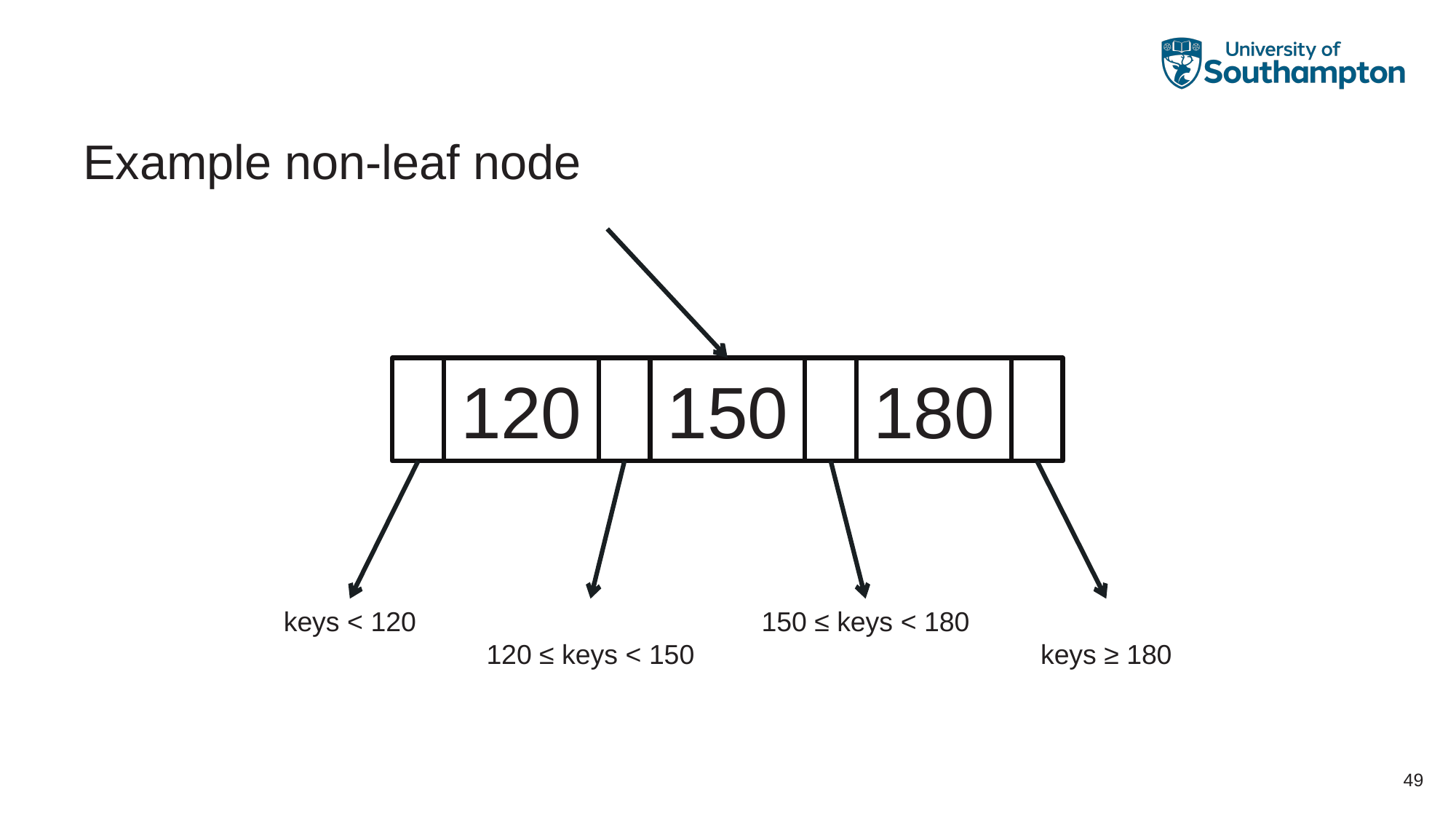

# Example non-leaf node

150

180

120
keys < 120
150 ≤ keys < 180

120 ≤ keys < 150

keys ≥ 180